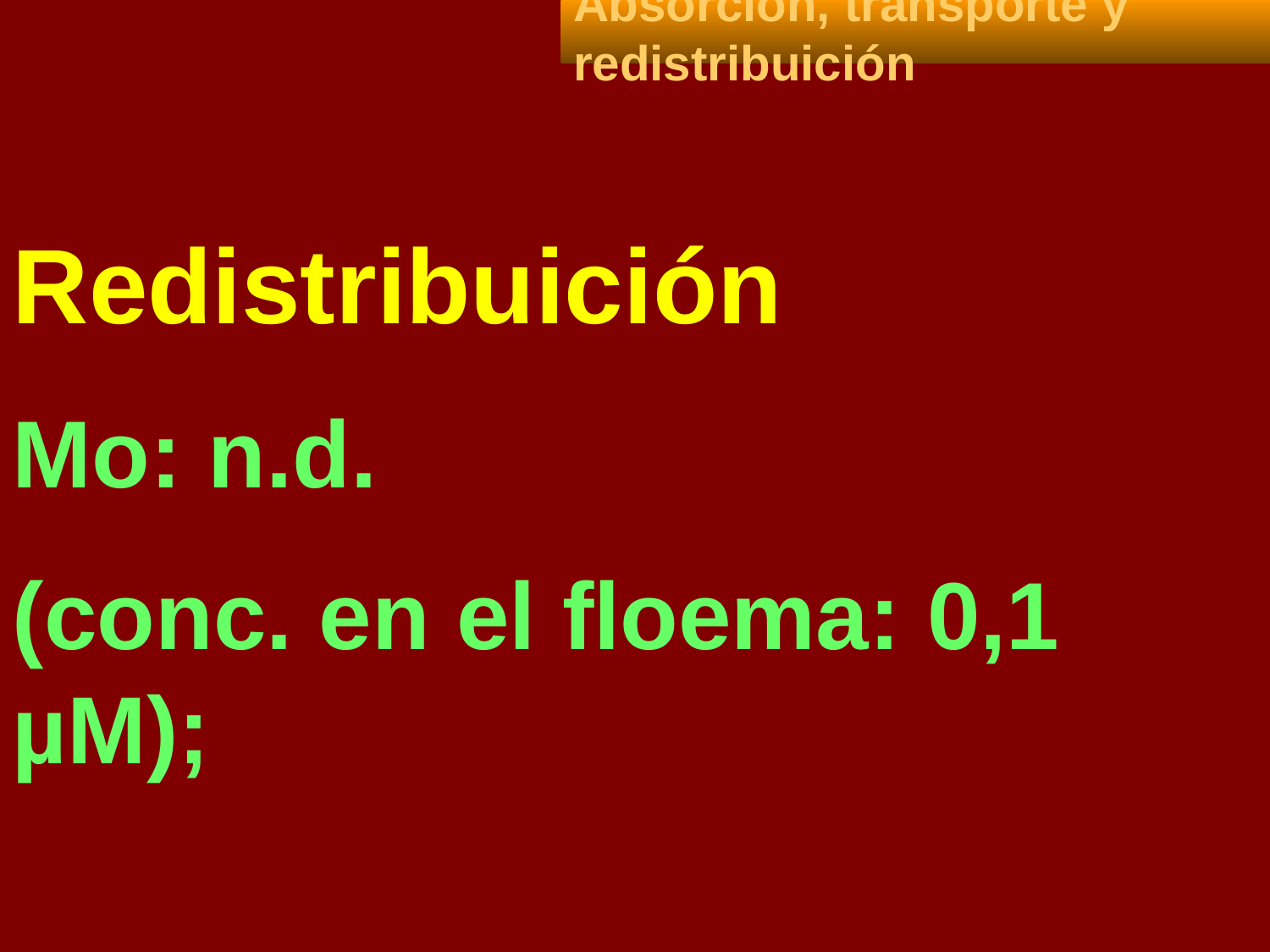

Absorción, transporte y redistribuición
Redistribuición
Mo: n.d.
(conc. en el floema: 0,1 µM);